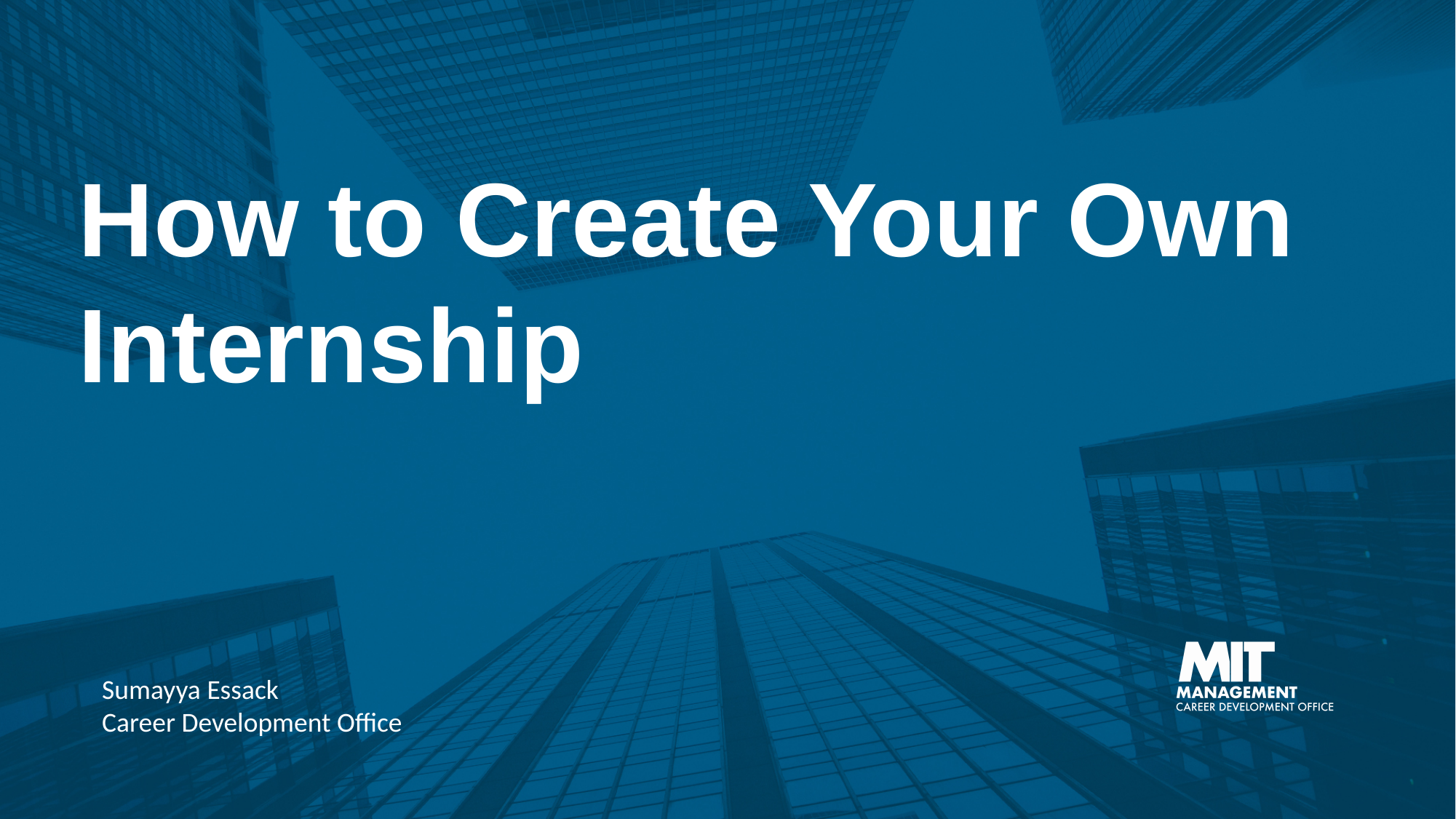

# How to Create Your Own Internship
Sumayya Essack
Career Development Office